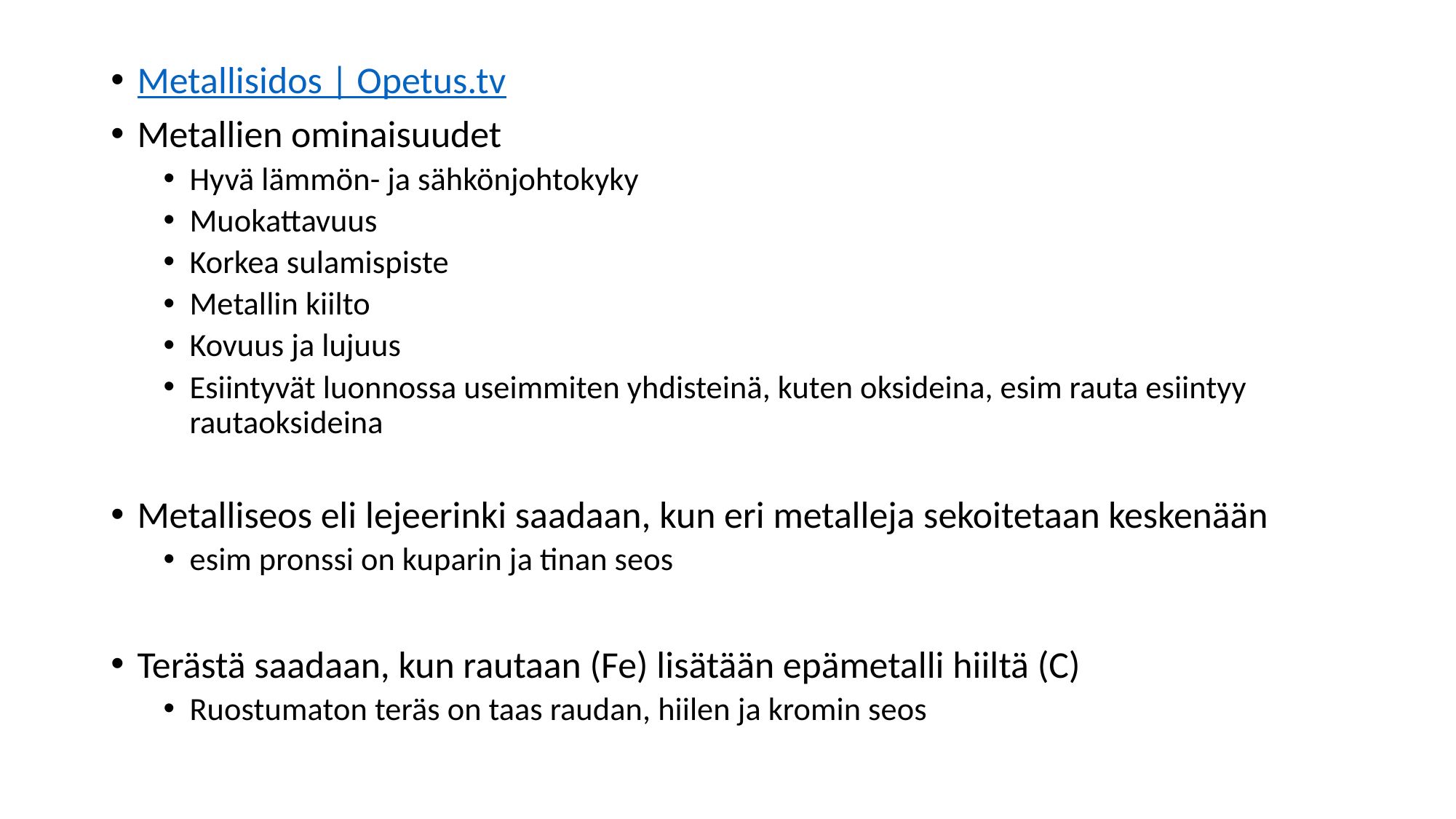

Metallisidos | Opetus.tv
Metallien ominaisuudet
Hyvä lämmön- ja sähkönjohtokyky
Muokattavuus
Korkea sulamispiste
Metallin kiilto
Kovuus ja lujuus
Esiintyvät luonnossa useimmiten yhdisteinä, kuten oksideina, esim rauta esiintyy rautaoksideina

Metalliseos eli lejeerinki saadaan, kun eri metalleja sekoitetaan keskenään
esim pronssi on kuparin ja tinan seos

Terästä saadaan, kun rautaan (Fe) lisätään epämetalli hiiltä (C)
Ruostumaton teräs on taas raudan, hiilen ja kromin seos